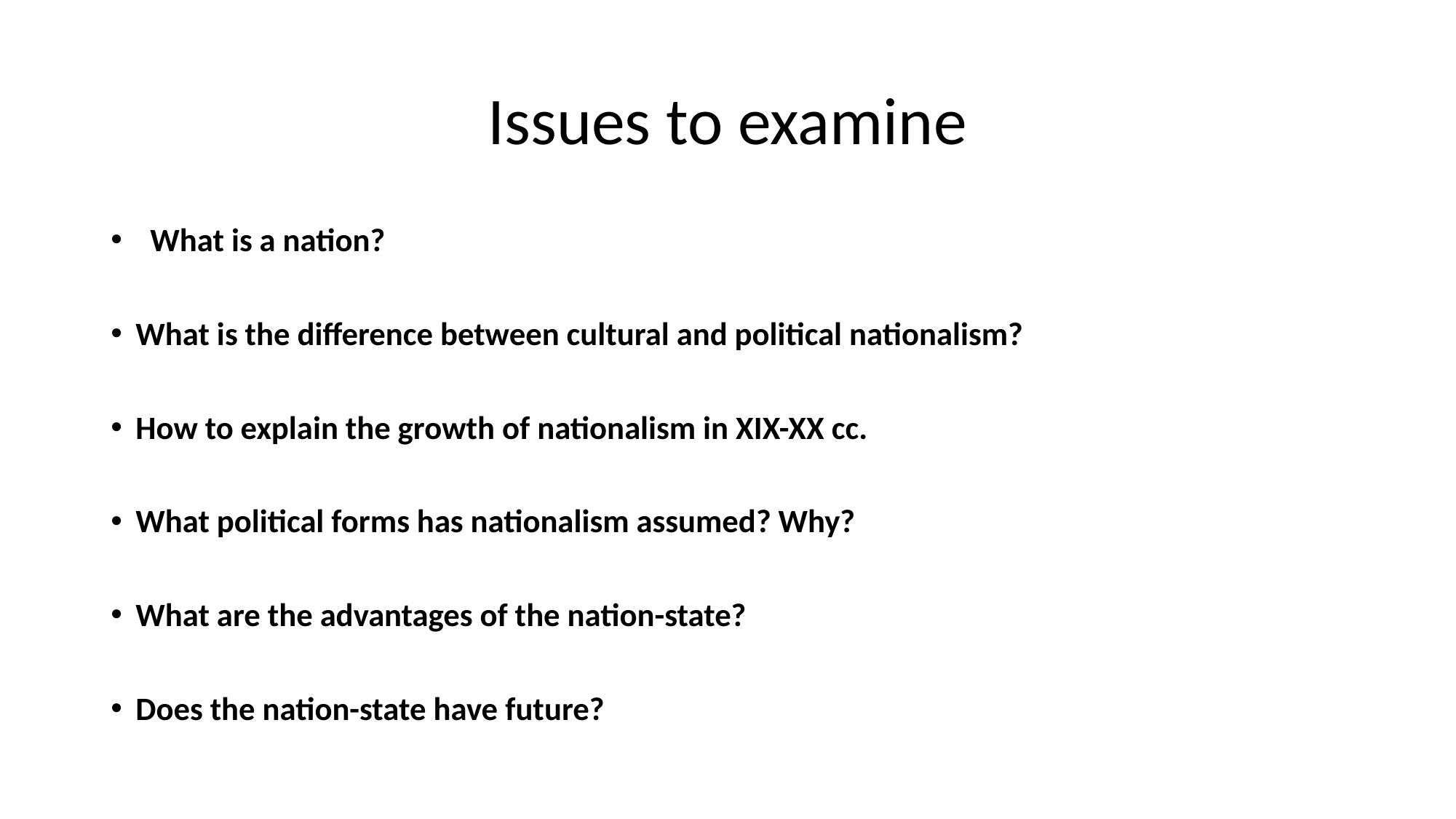

# Issues to examine
  What is a nation?

What is the difference between cultural and political nationalism?

How to explain the growth of nationalism in XIX-XX cc.

What political forms has nationalism assumed? Why?

What are the advantages of the nation-state?

Does the nation-state have future?